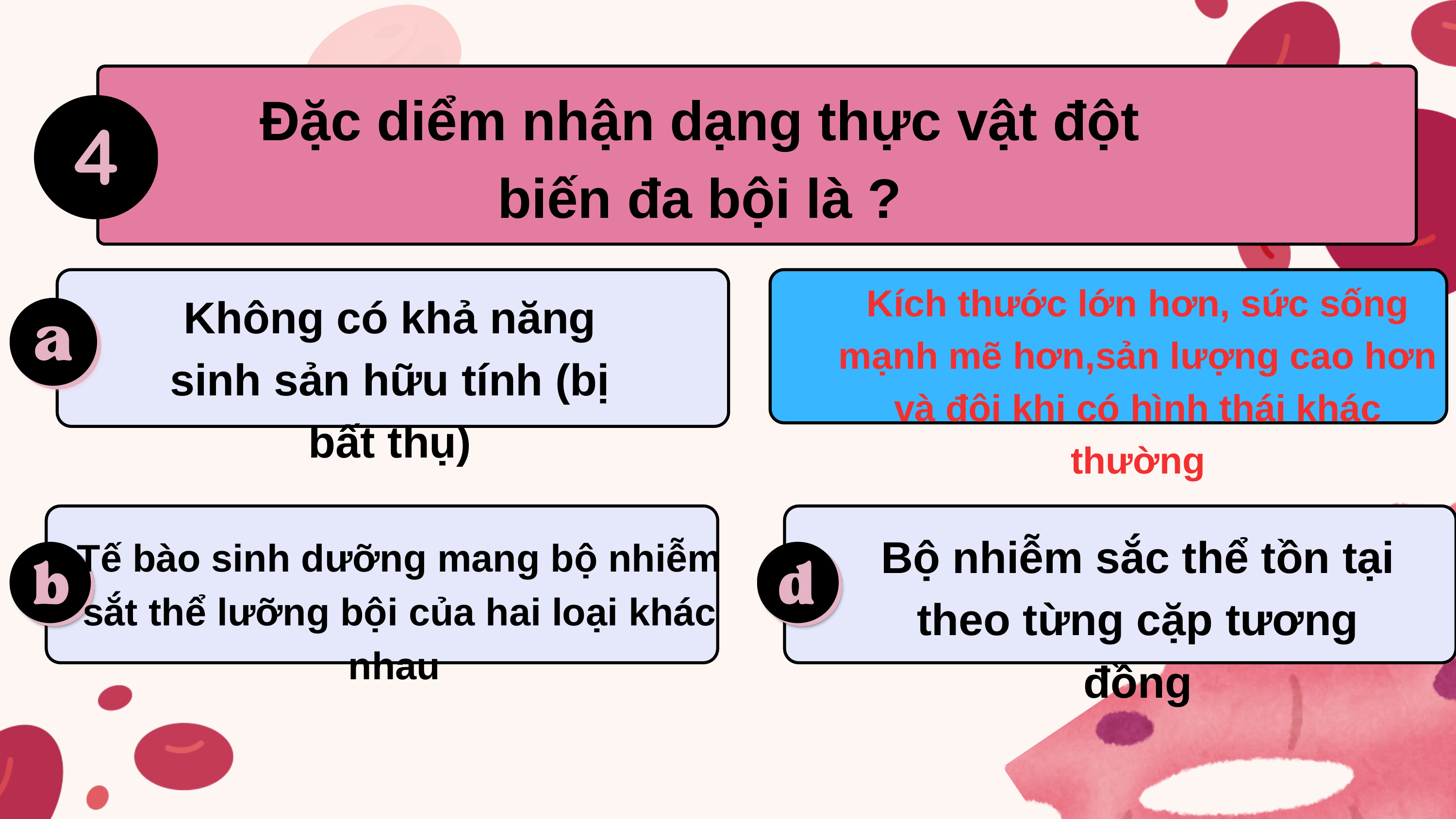

Đặc diểm nhận dạng thực vật đột biến đa bội là ?

Kích thước lớn hơn, sức sống mạnh mẽ hơn,sản lượng cao hơn và đôi khi có hình thái khác thường
Không có khả năng sinh sản hữu tính (bị bất thụ)

Bộ nhiễm sắc thể tồn tại theo từng cặp tương đồng
Tế bào sinh dưỡng mang bộ nhiễm sắt thể lưỡng bội của hai loại khác nhau